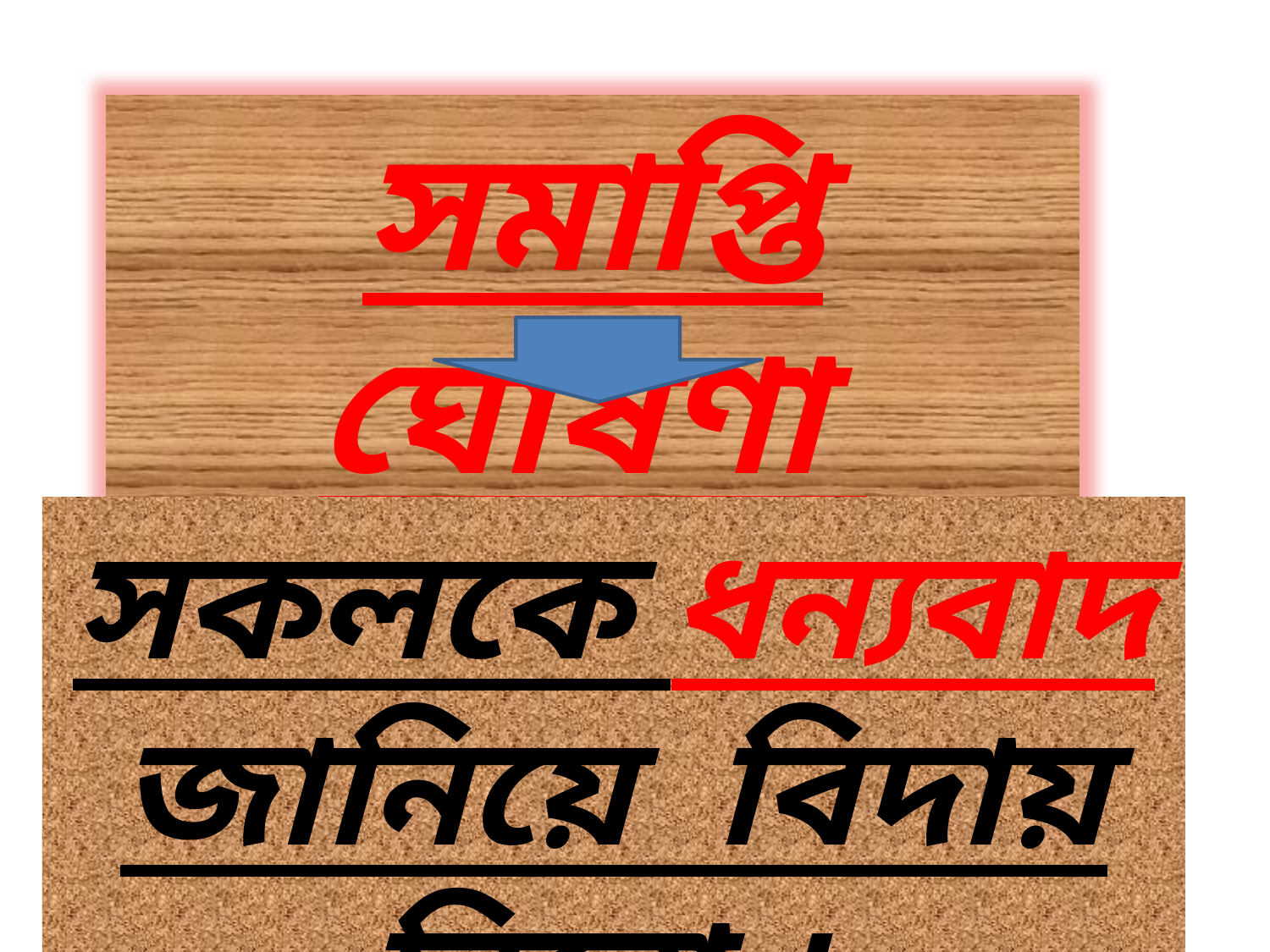

সমাপ্তি ঘোষণা

সকলকে ধন্যবাদ জানিয়ে  বিদায় নিবো ।